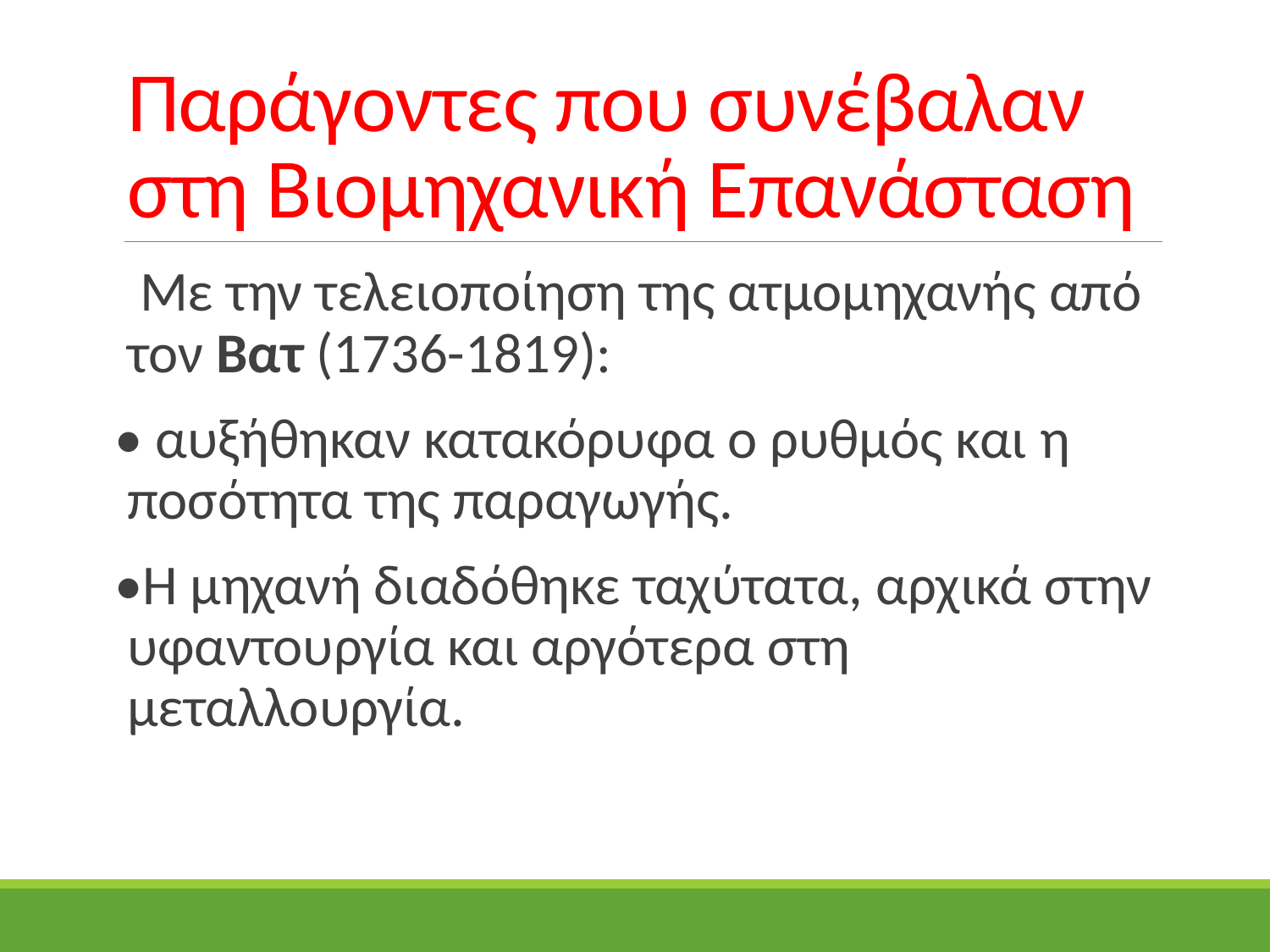

# Παράγοντες που συνέβαλαν στη Βιομηχανική Επανάσταση
 Με την τελειοποίηση της ατμομηχανής από τον Βατ (1736-1819):
• αυξήθηκαν κατακόρυφα ο ρυθμός και η ποσότητα της παραγωγής.
•Η μηχανή διαδόθηκε ταχύτατα, αρχικά στην υφαντουργία και αργότερα στη μεταλλουργία.